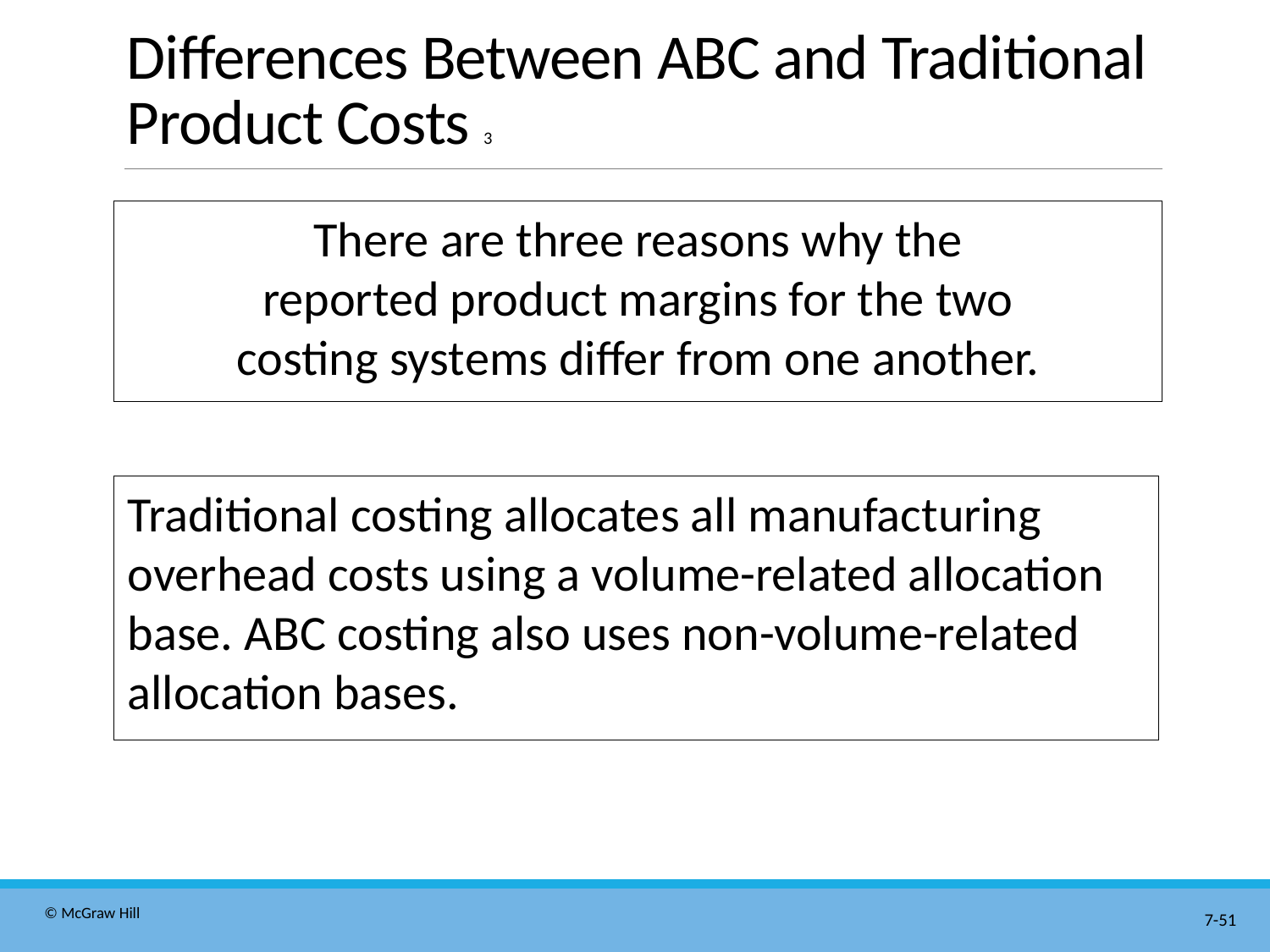

# Differences Between ABC and Traditional Product Costs 3
There are three reasons why the
reported product margins for the two
costing systems differ from one another.
Traditional costing allocates all manufacturing
overhead costs using a volume-related allocation
base. ABC costing also uses non-volume-related
allocation bases.